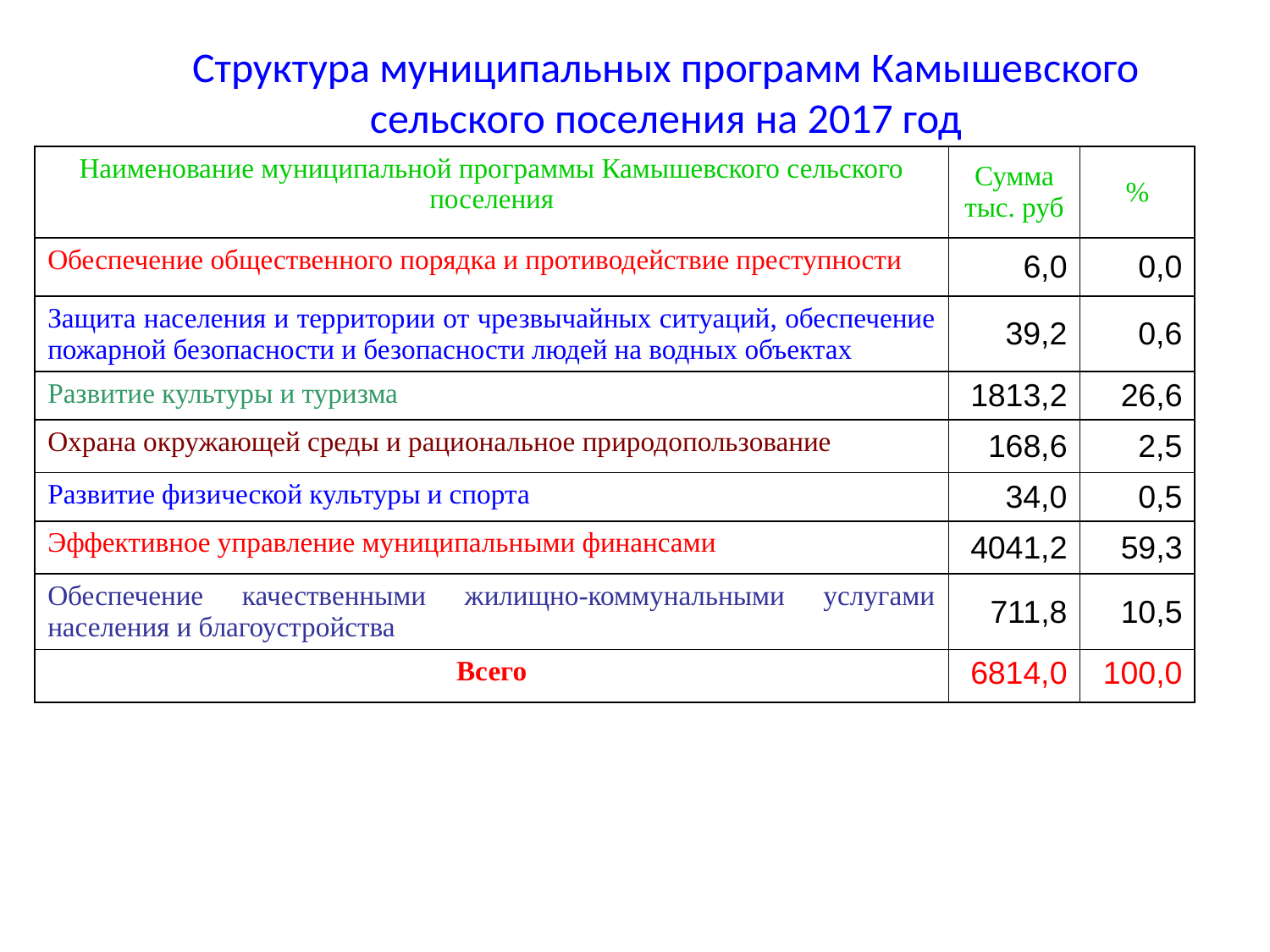

# Структура муниципальных программ Камышевского сельского поселения на 2017 год
| Наименование муниципальной программы Камышевского сельского поселения | Сумма тыс. руб | % |
| --- | --- | --- |
| Обеспечение общественного порядка и противодействие преступности | 6,0 | 0,0 |
| Защита населения и территории от чрезвычайных ситуаций, обеспечение пожарной безопасности и безопасности людей на водных объектах | 39,2 | 0,6 |
| Развитие культуры и туризма | 1813,2 | 26,6 |
| Охрана окружающей среды и рациональное природопользование | 168,6 | 2,5 |
| Развитие физической культуры и спорта | 34,0 | 0,5 |
| Эффективное управление муниципальными финансами | 4041,2 | 59,3 |
| Обеспечение качественными жилищно-коммунальными услугами населения и благоустройства | 711,8 | 10,5 |
| Всего | 6814,0 | 100,0 |